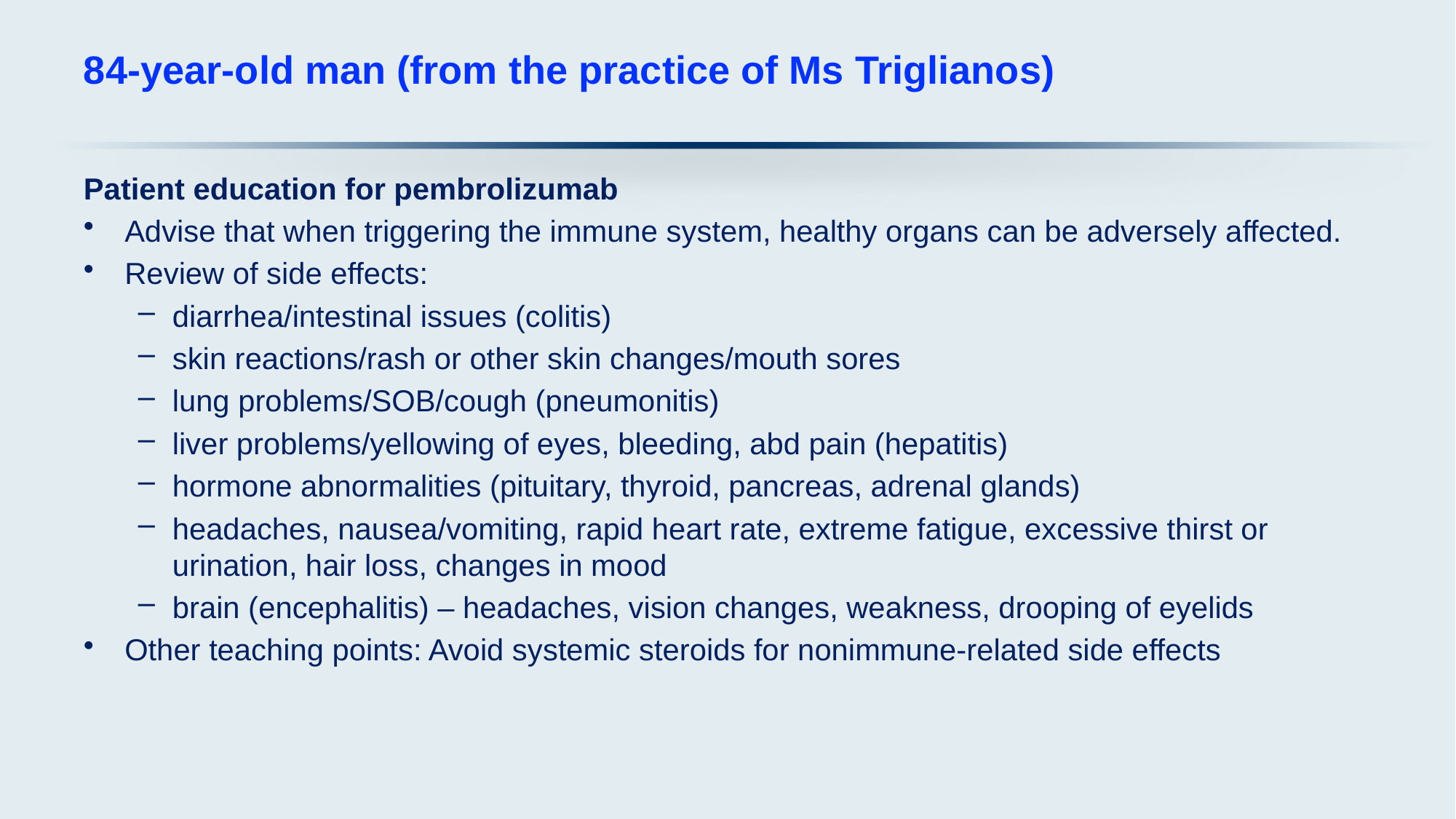

# 84-year-old man (from the practice of Ms Triglianos)
Patient education for pembrolizumab
Advise that when triggering the immune system, healthy organs can be adversely affected.
Review of side effects:
diarrhea/intestinal issues (colitis)
skin reactions/rash or other skin changes/mouth sores
lung problems/SOB/cough (pneumonitis)
liver problems/yellowing of eyes, bleeding, abd pain (hepatitis)
hormone abnormalities (pituitary, thyroid, pancreas, adrenal glands)
headaches, nausea/vomiting, rapid heart rate, extreme fatigue, excessive thirst or urination, hair loss, changes in mood
brain (encephalitis) – headaches, vision changes, weakness, drooping of eyelids
Other teaching points: Avoid systemic steroids for nonimmune-related side effects